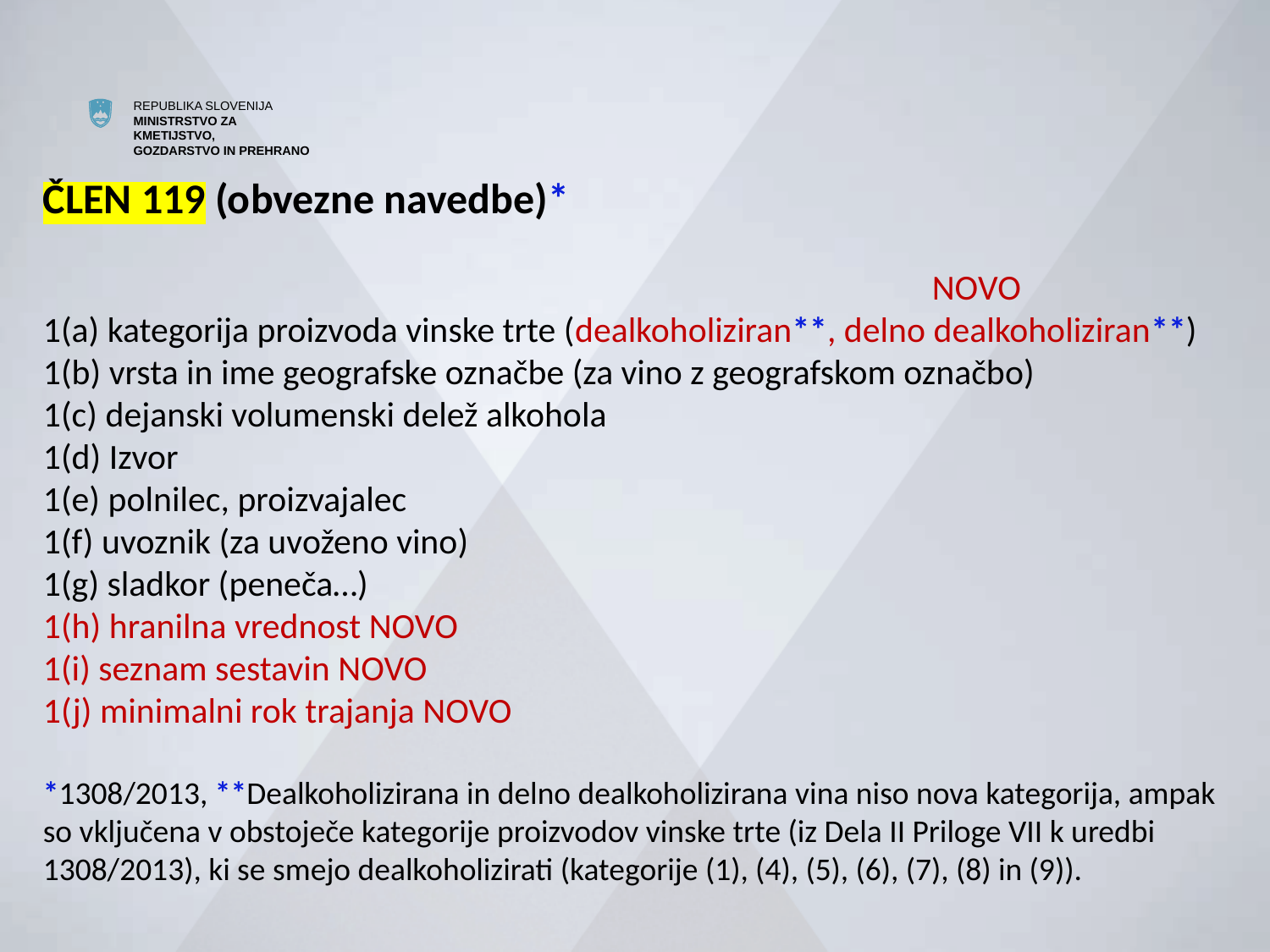

# ČLEN 119 (obvezne navedbe)* NOVO 1(a) kategorija proizvoda vinske trte (dealkoholiziran**, delno dealkoholiziran**) 1(b) vrsta in ime geografske označbe (za vino z geografskom označbo) 1(c) dejanski volumenski delež alkohola 1(d) Izvor 1(e) polnilec, proizvajalec 1(f) uvoznik (za uvoženo vino) 1(g) sladkor (peneča…) 1(h) hranilna vrednost NOVO 1(i) seznam sestavin NOVO 1(j) minimalni rok trajanja NOVO *1308/2013, **Dealkoholizirana in delno dealkoholizirana vina niso nova kategorija, ampak so vključena v obstoječe kategorije proizvodov vinske trte (iz Dela II Priloge VII k uredbi 1308/2013), ki se smejo dealkoholizirati (kategorije (1), (4), (5), (6), (7), (8) in (9)).